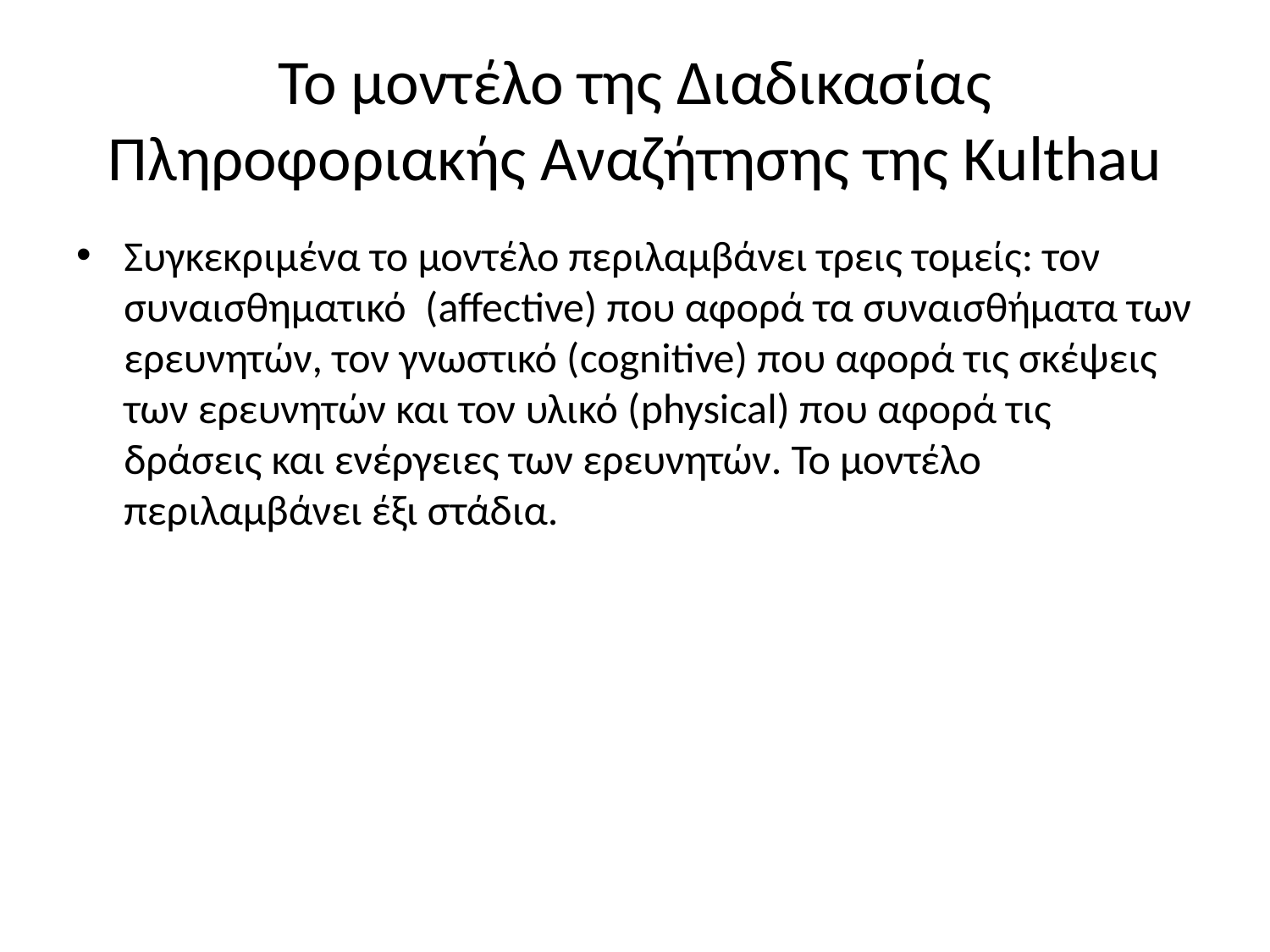

# Το μοντέλο της Διαδικασίας Πληροφοριακής Αναζήτησης της Kulthau
Συγκεκριμένα το μοντέλο περιλαμβάνει τρεις τομείς: τον συναισθηματικό  (affective) που αφορά τα συναισθήματα των ερευνητών, τον γνωστικό (cognitive) που αφορά τις σκέψεις των ερευνητών και τον υλικό (physical) που αφορά τις δράσεις και ενέργειες των ερευνητών. Το μοντέλο περιλαμβάνει έξι στάδια.